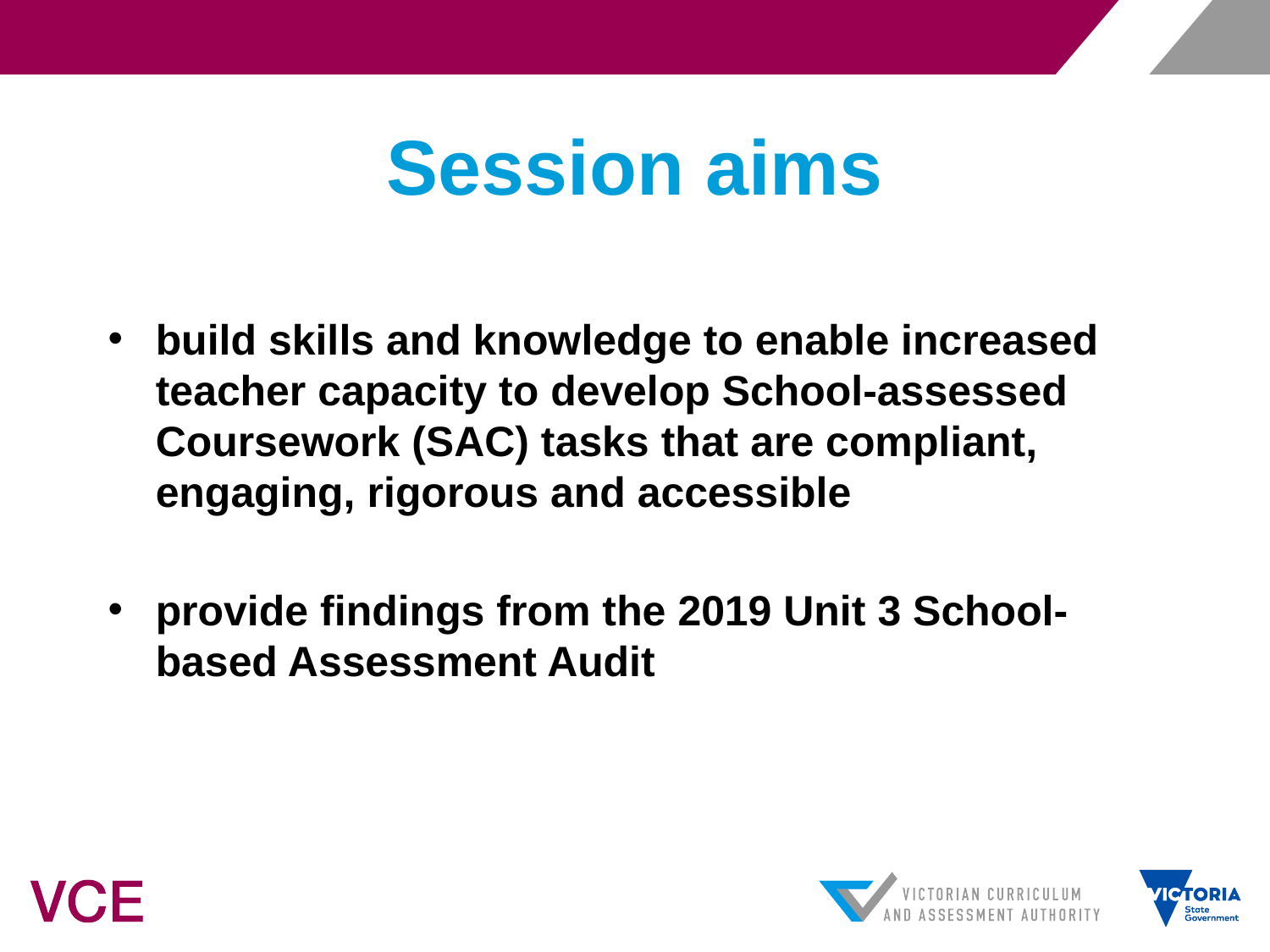

# Session aims
build skills and knowledge to enable increased teacher capacity to develop School-assessed Coursework (SAC) tasks that are compliant, engaging, rigorous and accessible

provide findings from the 2019 Unit 3 School-based Assessment Audit